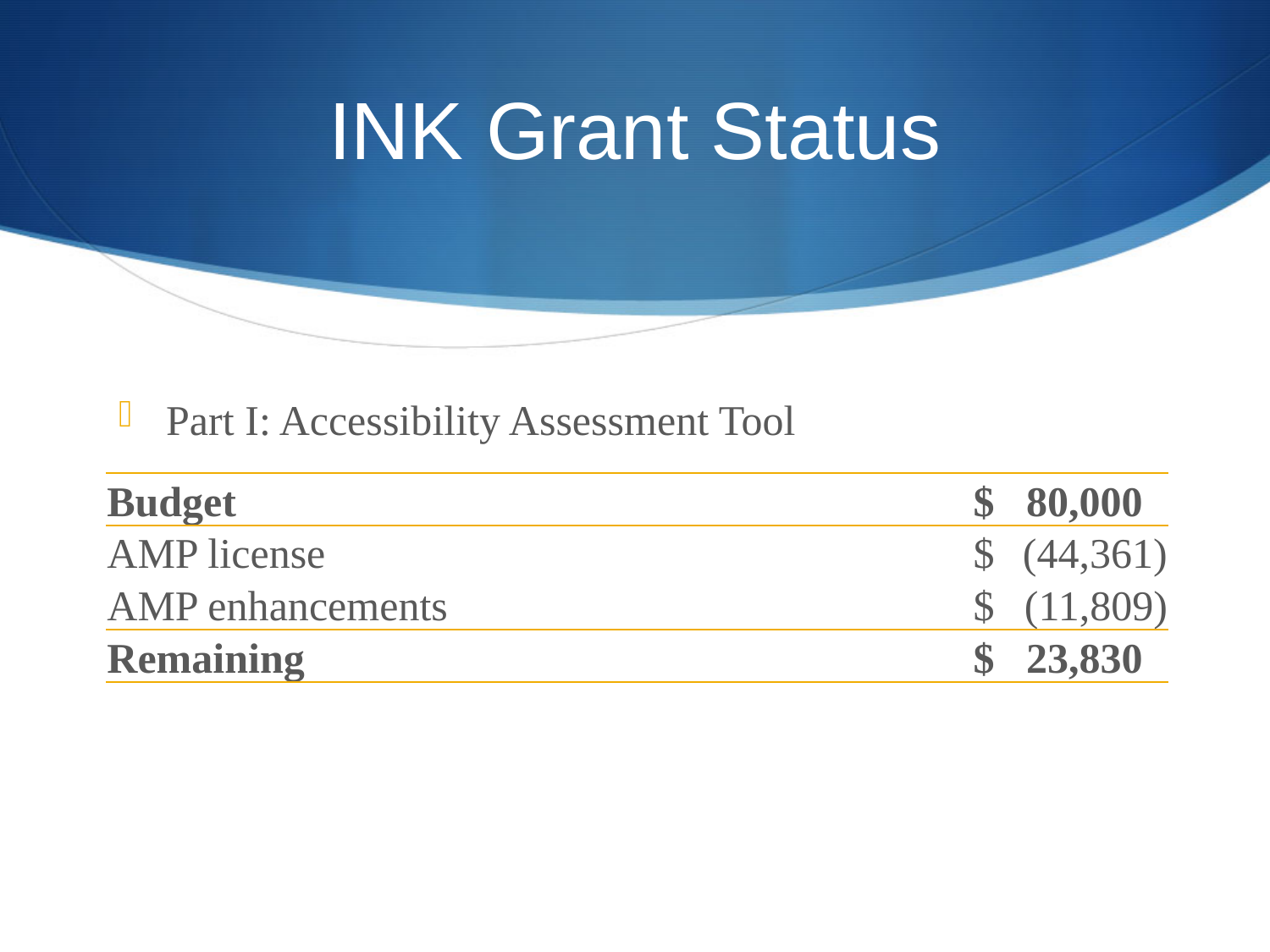

# INK Grant Status
Part I: Accessibility Assessment Tool
| Budget | $ | 80,000) |
| --- | --- | --- |
| AMP license | $ | (44,361) |
| AMP enhancements | $ | (11,809) |
| Remaining | $ | 23,830) |